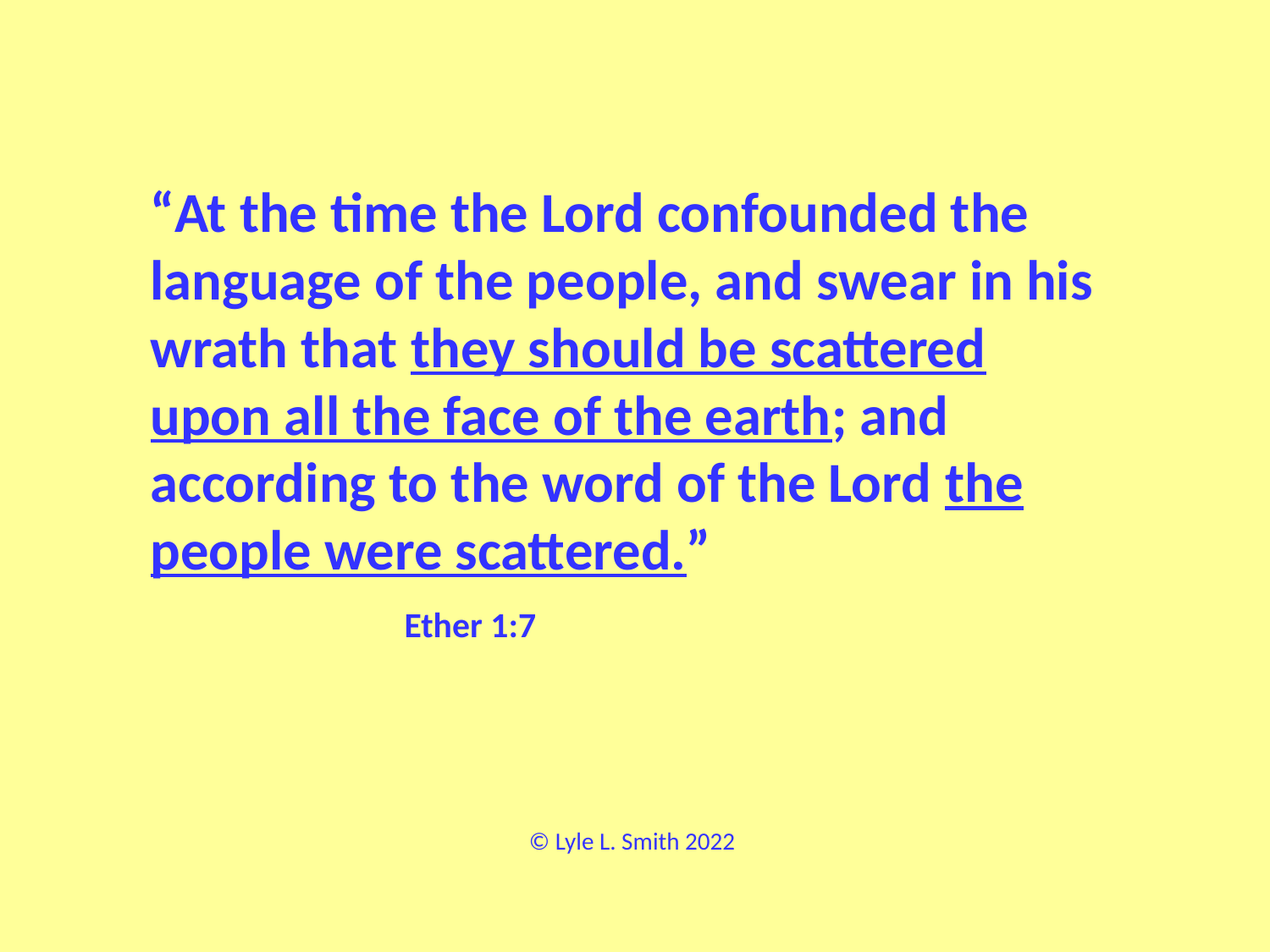

#
“At the time the Lord confounded the language of the people, and swear in his wrath that they should be scattered upon all the face of the earth; and according to the word of the Lord the people were scattered.” 					Ether 1:7
© Lyle L. Smith 2022